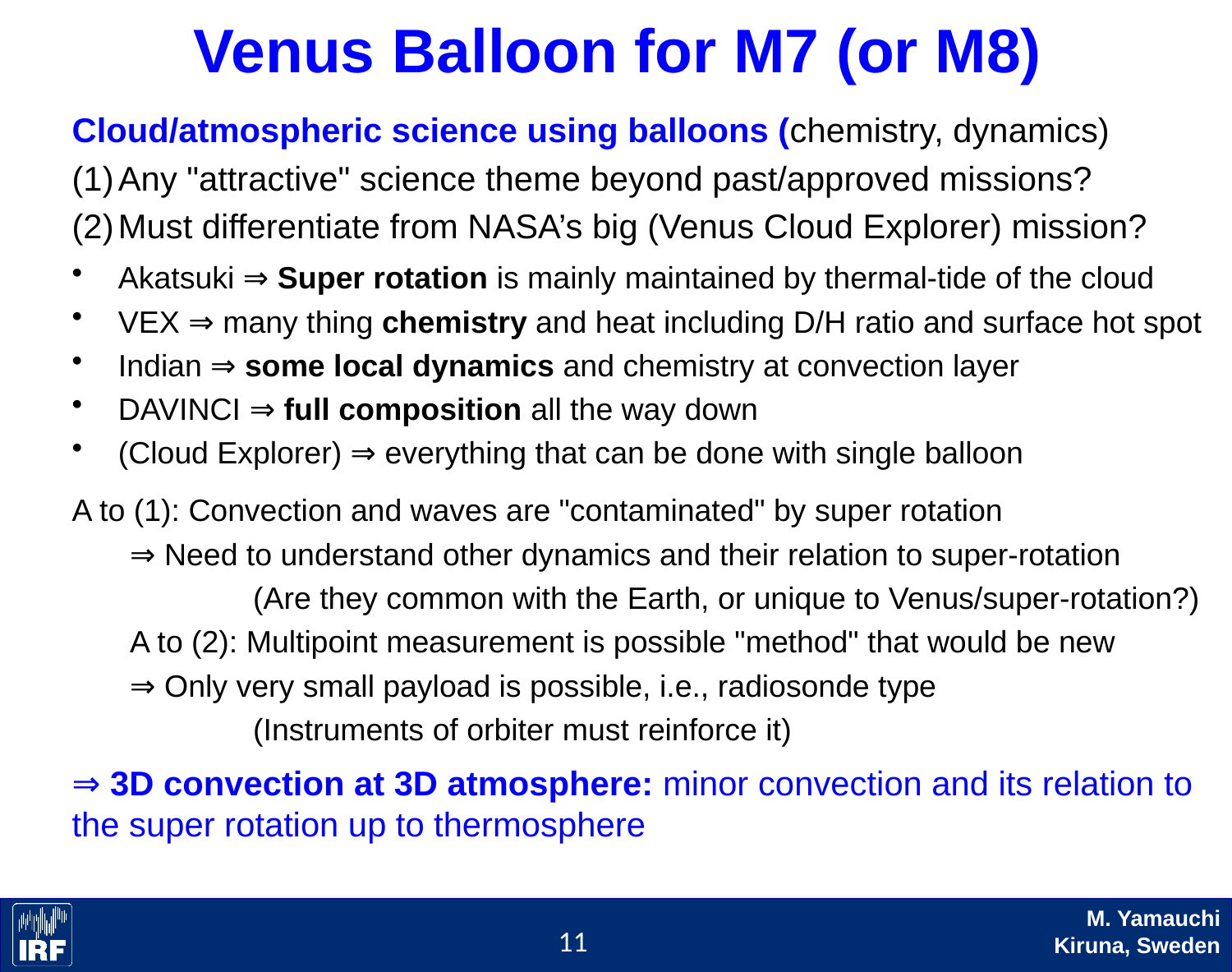

# Venus Balloon for M7 (or M8)
Cloud/atmospheric science using balloons (chemistry, dynamics)
Any "attractive" science theme beyond past/approved missions?
Must differentiate from NASA’s big (Venus Cloud Explorer) mission?
Akatsuki ⇒ Super rotation is mainly maintained by thermal-tide of the cloud
VEX ⇒ many thing chemistry and heat including D/H ratio and surface hot spot
Indian ⇒ some local dynamics and chemistry at convection layer
DAVINCI ⇒ full composition all the way down
(Cloud Explorer) ⇒ everything that can be done with single balloon
A to (1): Convection and waves are "contaminated" by super rotation
⇒ Need to understand other dynamics and their relation to super-rotation
	(Are they common with the Earth, or unique to Venus/super-rotation?)
A to (2): Multipoint measurement is possible "method" that would be new
⇒ Only very small payload is possible, i.e., radiosonde type
	(Instruments of orbiter must reinforce it)
⇒ 3D convection at 3D atmosphere: minor convection and its relation to the super rotation up to thermosphere